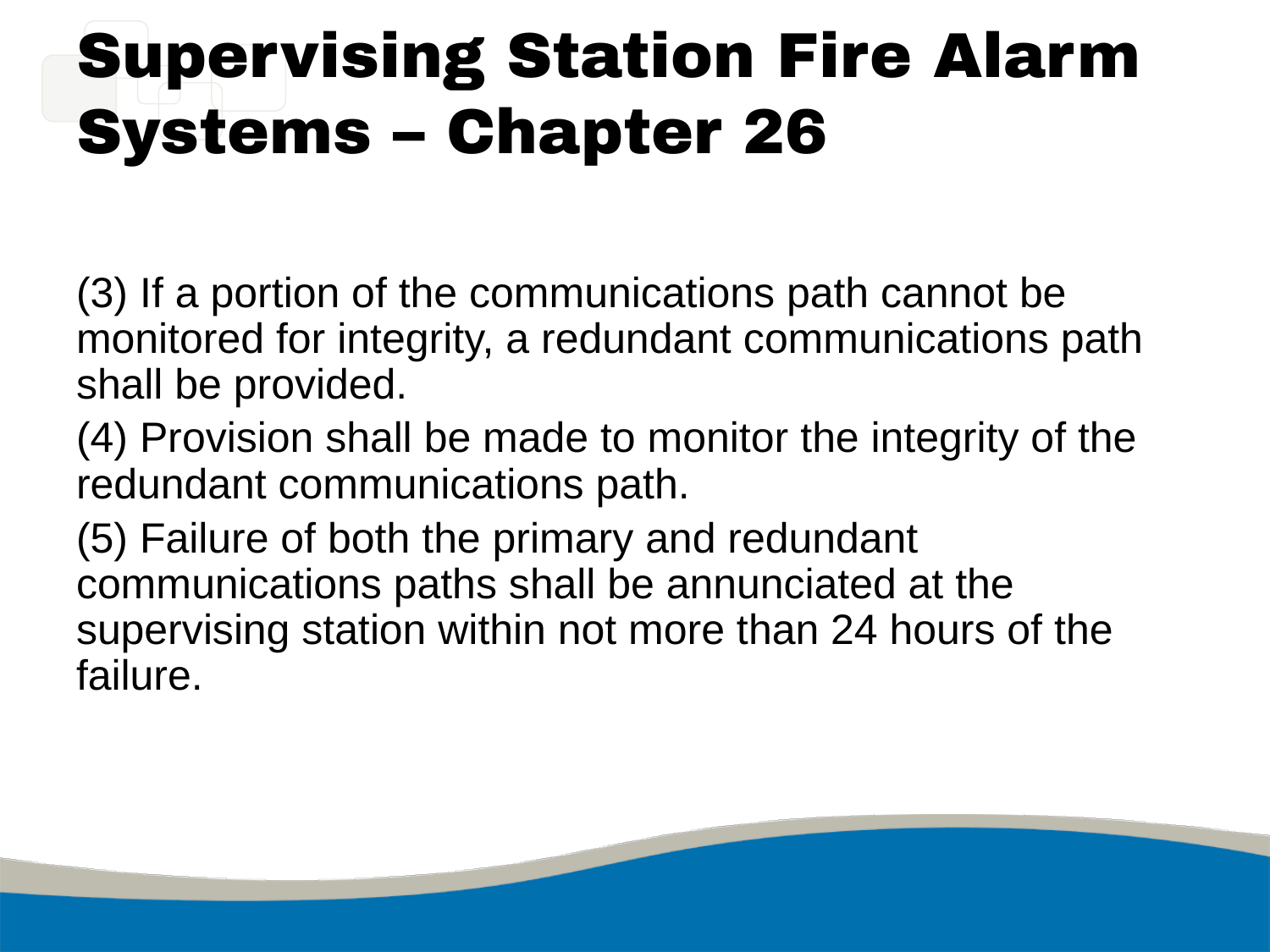

# Supervising Station Fire Alarm Systems – Chapter 26
(3) If a portion of the communications path cannot be monitored for integrity, a redundant communications path shall be provided.
(4) Provision shall be made to monitor the integrity of the redundant communications path.
(5) Failure of both the primary and redundant communications paths shall be annunciated at the supervising station within not more than 24 hours of the failure.